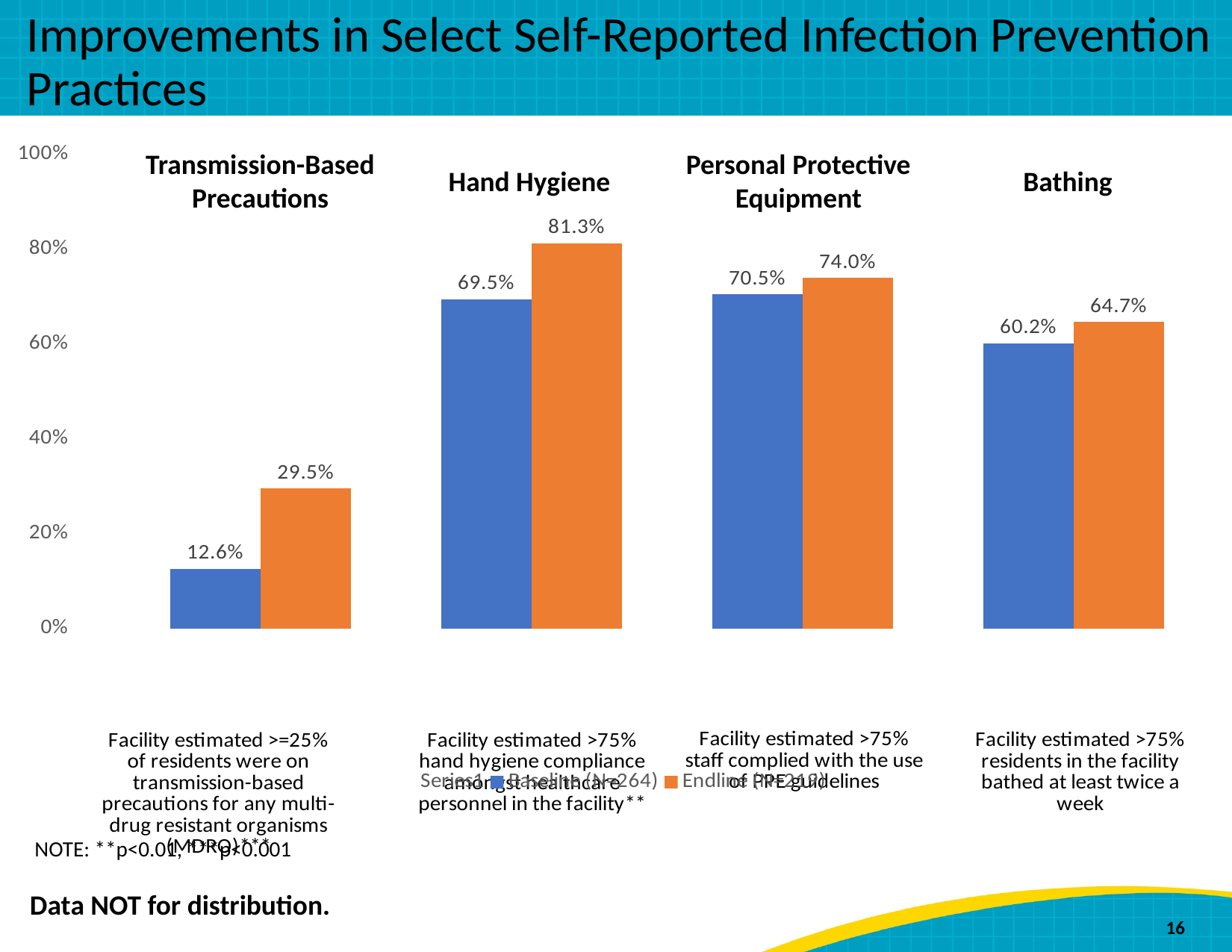

# Improvements in Select Self-Reported Infection Prevention Practices

### Chart

| Category |  | Baseline (N=264) | Endline (N=219) |
|---|---|---|---|
| Facility estimated >=25% of residents were on transmission-based precautions for any multi-drug resistant organisms (MDRO)*** | -0.1 | 0.1255 | 0.2952 |
| Facility estimated >75% hand hygiene compliance amongst healthcare personnel in the facility** | -0.1 | 0.6947 | 0.8128 |
| Facility estimated >75% staff complied with the use of PPE guidelines | -0.1 | 0.7052 | 0.7397 |
| Facility estimated >75% residents in the facility bathed at least twice a week | -0.1 | 0.6023 | 0.6468 |
Transmission-Based Precautions
Personal Protective Equipment
Hand Hygiene
Bathing
NOTE: **p<0.01, ***p<0.001
Data NOT for distribution.
16